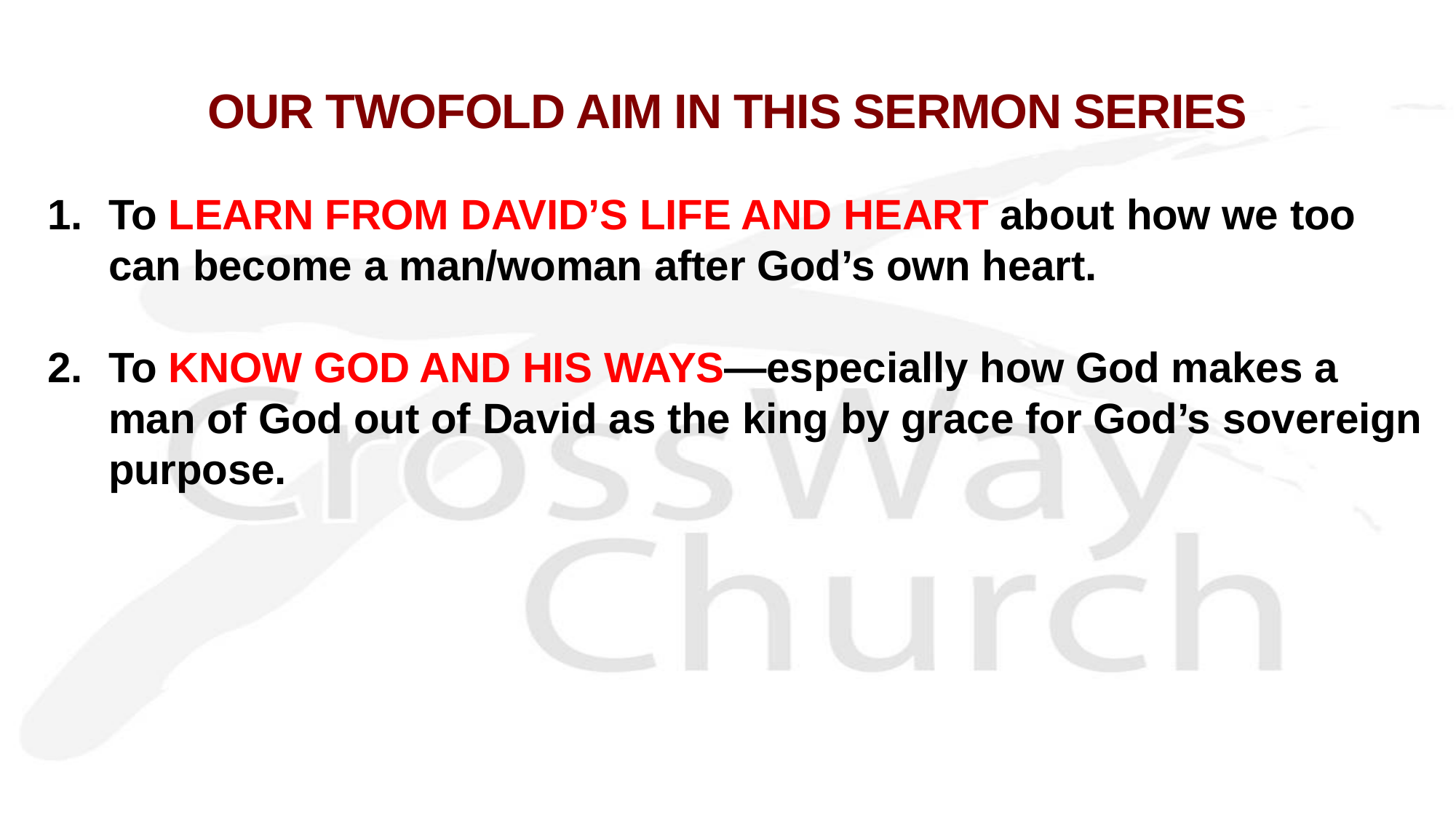

# OUR TWOFOLD AIM IN THIS SERMON SERIES
To LEARN FROM DAVID’S LIFE AND HEART about how we too can become a man/woman after God’s own heart.

To KNOW GOD AND HIS WAYS—especially how God makes a man of God out of David as the king by grace for God’s sovereign purpose.